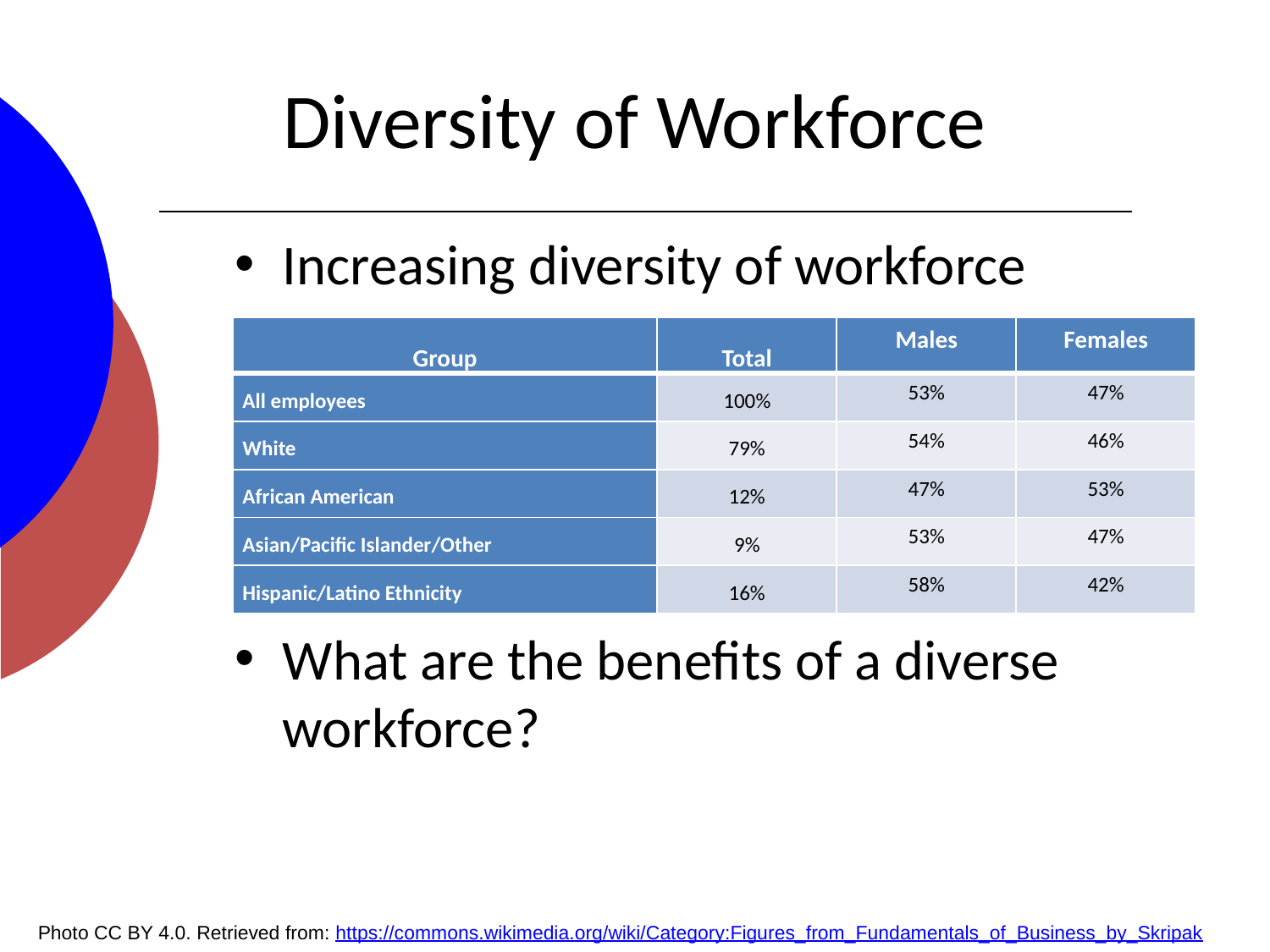

# Diversity of Workforce
Increasing diversity of workforce

What are the benefits of a diverse workforce?
| Group | Total | Males | Females |
| --- | --- | --- | --- |
| All employees | 100% | 53% | 47% |
| White | 79% | 54% | 46% |
| African American | 12% | 47% | 53% |
| Asian/Pacific Islander/Other | 9% | 53% | 47% |
| Hispanic/Latino Ethnicity | 16% | 58% | 42% |
Photo CC BY 4.0. Retrieved from: https://commons.wikimedia.org/wiki/Category:Figures_from_Fundamentals_of_Business_by_Skripak